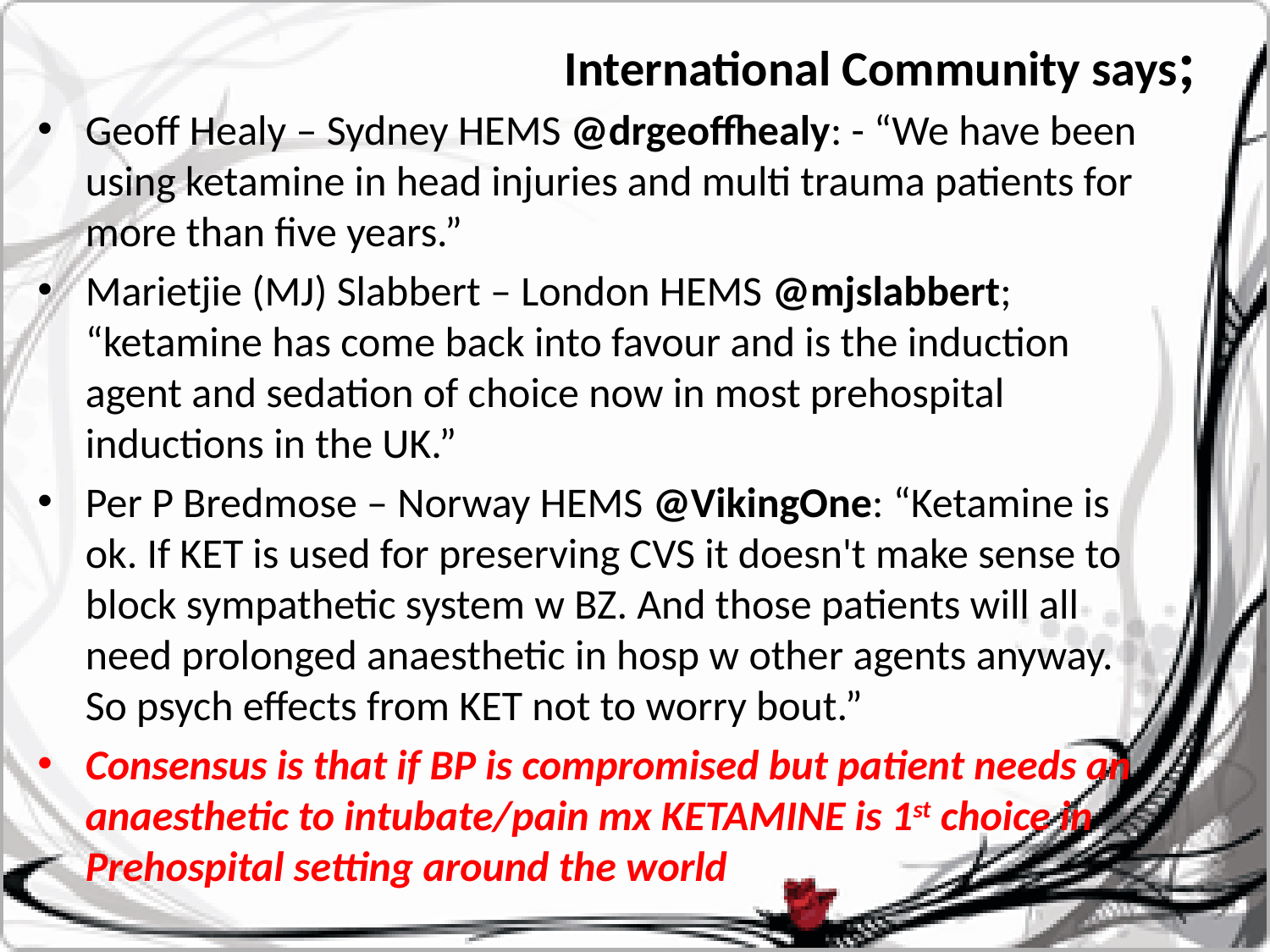

# International Community says;
Geoff Healy – Sydney HEMS @drgeoffhealy: - “We have been using ketamine in head injuries and multi trauma patients for more than five years.”
Marietjie (MJ) Slabbert – London HEMS @mjslabbert; “ketamine has come back into favour and is the induction agent and sedation of choice now in most prehospital inductions in the UK.”
Per P Bredmose – Norway HEMS @VikingOne: “Ketamine is ok. If KET is used for preserving CVS it doesn't make sense to block sympathetic system w BZ. And those patients will all need prolonged anaesthetic in hosp w other agents anyway. So psych effects from KET not to worry bout.”
Consensus is that if BP is compromised but patient needs an anaesthetic to intubate/pain mx KETAMINE is 1st choice in Prehospital setting around the world